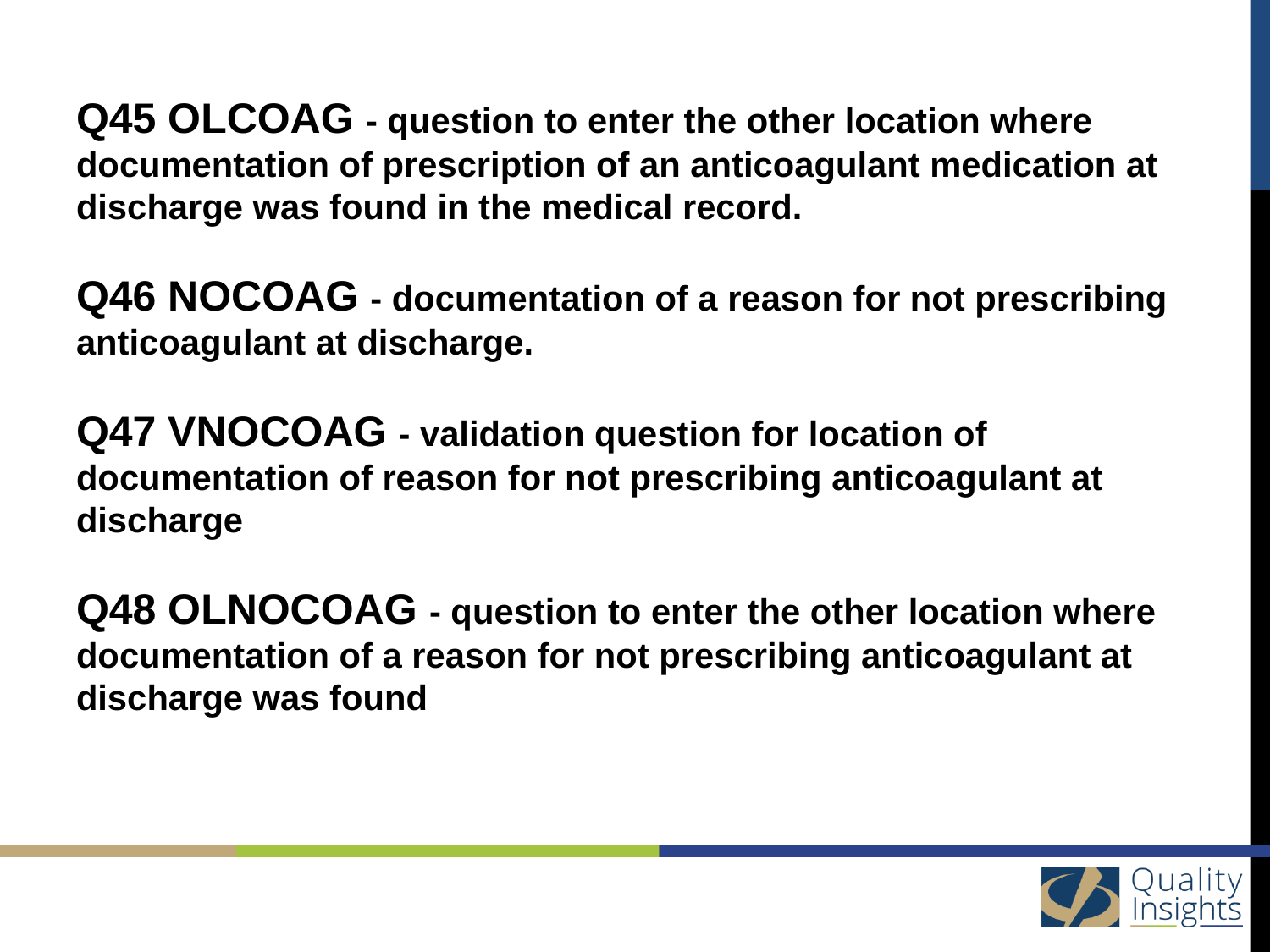

Q45 olcoag - question to enter the other location where documentation of prescription of an anticoagulant medication at discharge was found in the medical record.

Q46 nocoag - documentation of a reason for not prescribing anticoagulant at discharge.

Q47 vnocoag - validation question for location of documentation of reason for not prescribing anticoagulant at discharge

Q48 olnocoag - question to enter the other location where documentation of a reason for not prescribing anticoagulant at discharge was found